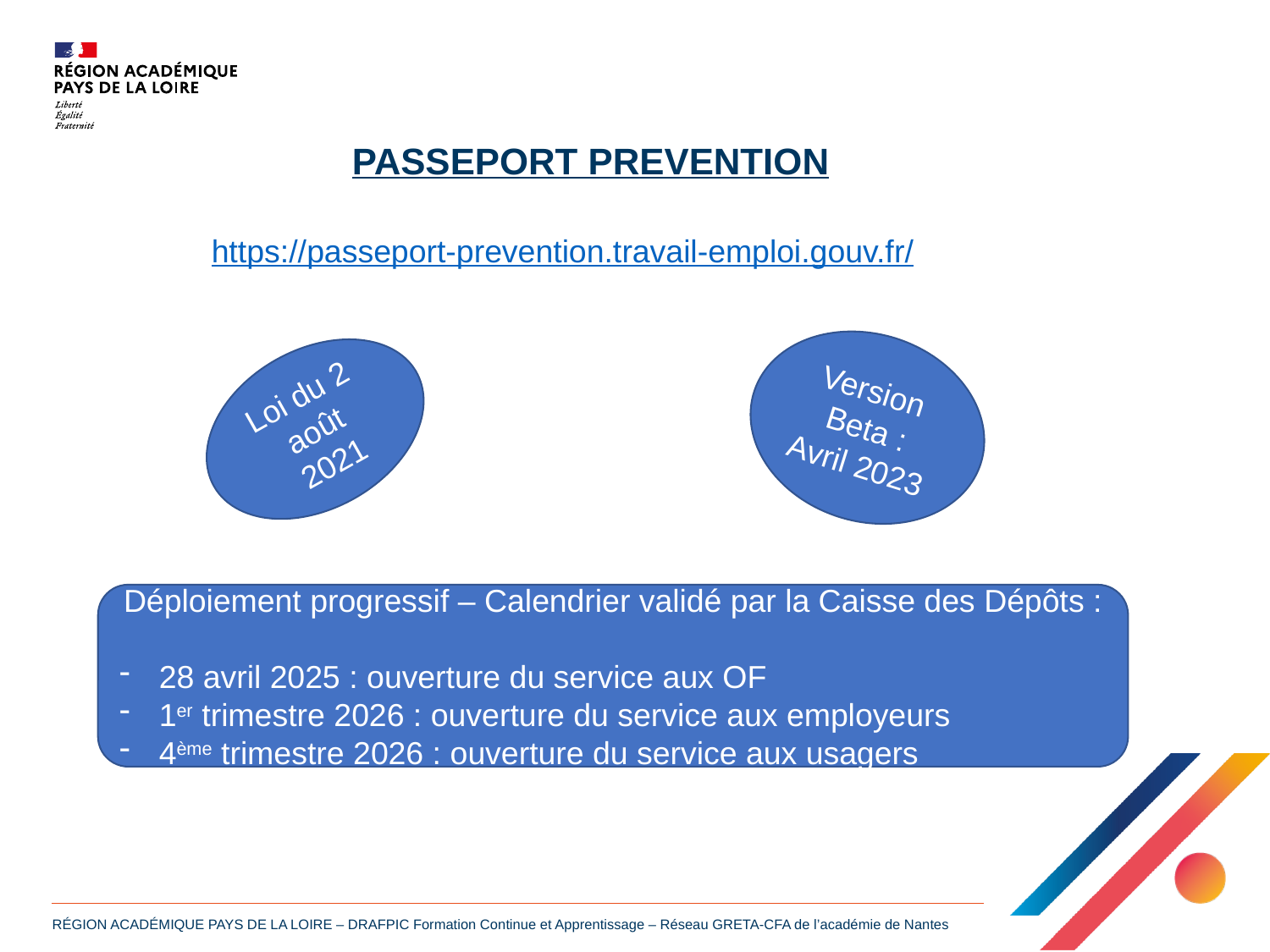

PASSEPORT PREVENTION
https://passeport-prevention.travail-emploi.gouv.fr/
Version  Beta : Avril 2023
Loi du 2 août 2021
Déploiement progressif – Calendrier validé par la Caisse des Dépôts :

28 avril 2025 : ouverture du service aux OF
1er trimestre 2026 : ouverture du service aux employeurs
4ème trimestre 2026 : ouverture du service aux usagers